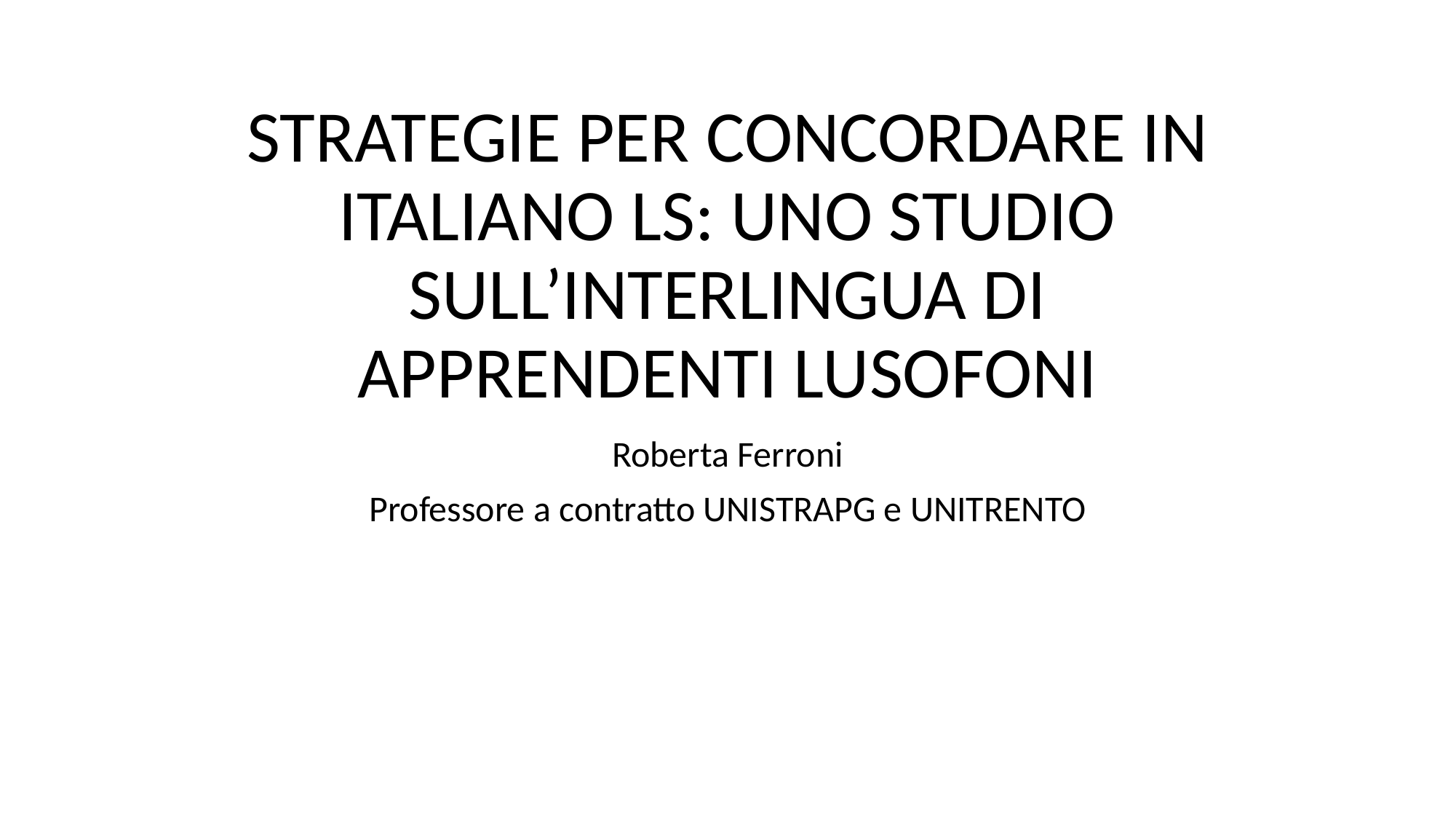

# STRATEGIE PER CONCORDARE IN ITALIANO LS: UNO STUDIO SULL’INTERLINGUA DI APPRENDENTI LUSOFONI
Roberta Ferroni
Professore a contratto UNISTRAPG e UNITRENTO